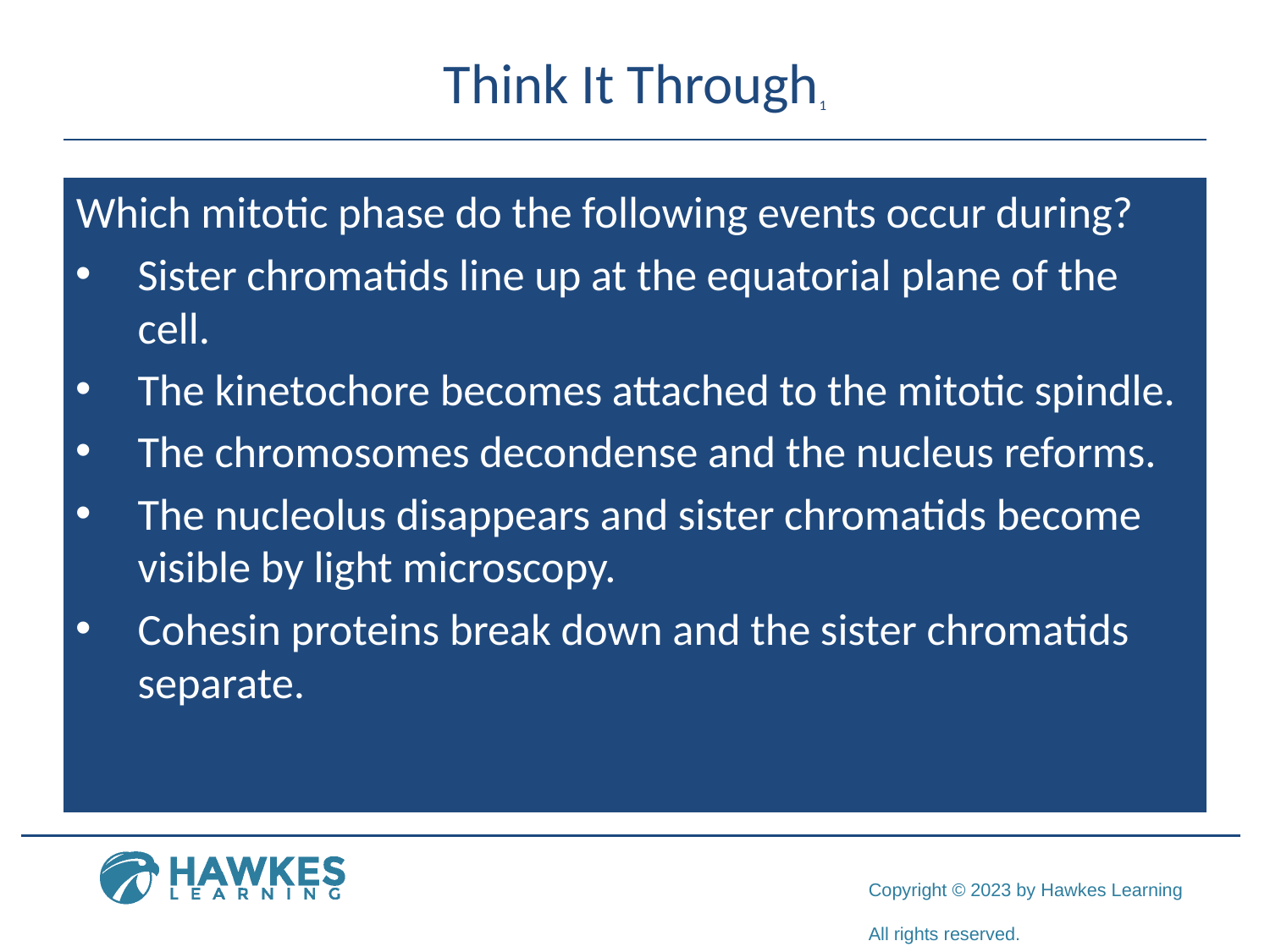

# Think It Through1
Which mitotic phase do the following events occur during?
Sister chromatids line up at the equatorial plane of the cell.
The kinetochore becomes attached to the mitotic spindle.
The chromosomes decondense and the nucleus reforms.
The nucleolus disappears and sister chromatids become visible by light microscopy.
Cohesin proteins break down and the sister chromatids separate.